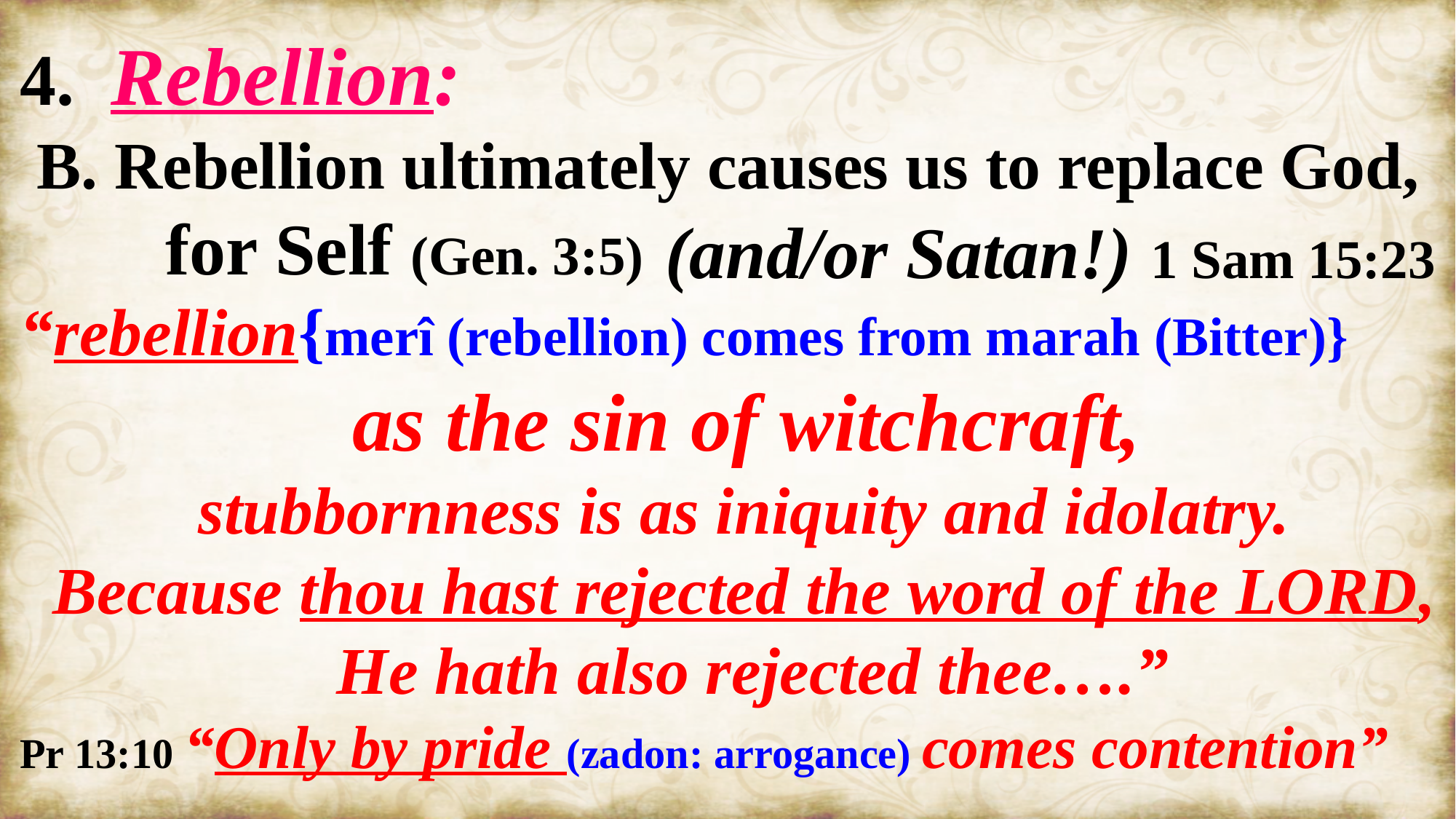

4.  Rebellion:
 B. Rebellion ultimately causes us to replace God,
        for Self (Gen. 3:5)
“rebellion{merî (rebellion) comes from marah (Bitter)}
 as the sin of witchcraft,
 stubbornness is as iniquity and idolatry.
 Because thou hast rejected the word of the LORD,
   He hath also rejected thee….”
Pr 13:10 “Only by pride (zadon: arrogance) comes contention”

(and/or Satan!) 1 Sam 15:23